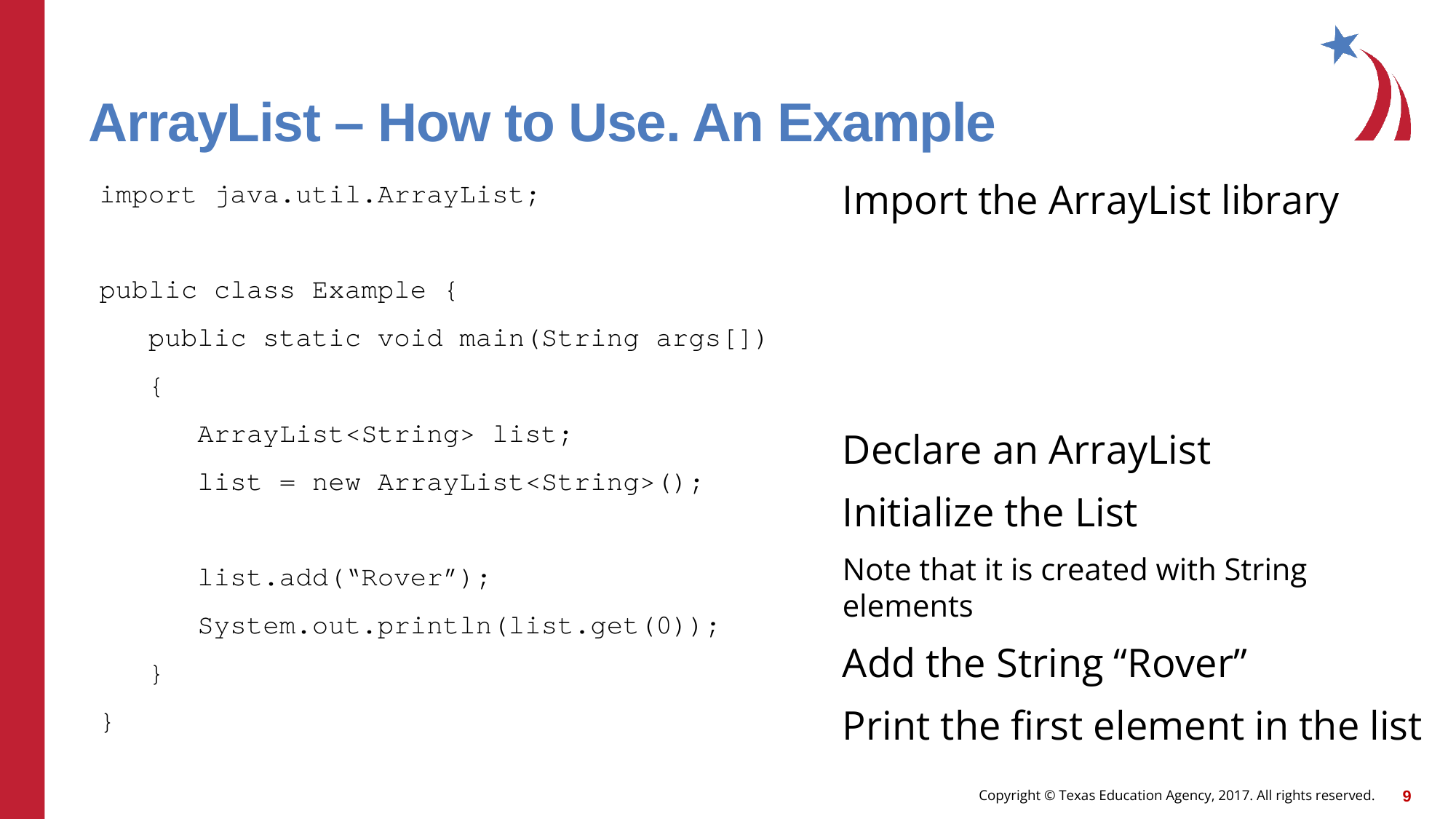

# ArrayList – How to Use. An Example
import java.util.ArrayList;

public class Example {
   public static void main(String args[])
   {
      ArrayList<String> list;
      list = new ArrayList<String>();

      list.add(“Rover”);
      System.out.println(list.get(0));
   }
}
Import the ArrayList library

Declare an ArrayList
Initialize the List
Note that it is created with String elements
Add the String “Rover”
Print the first element in the list